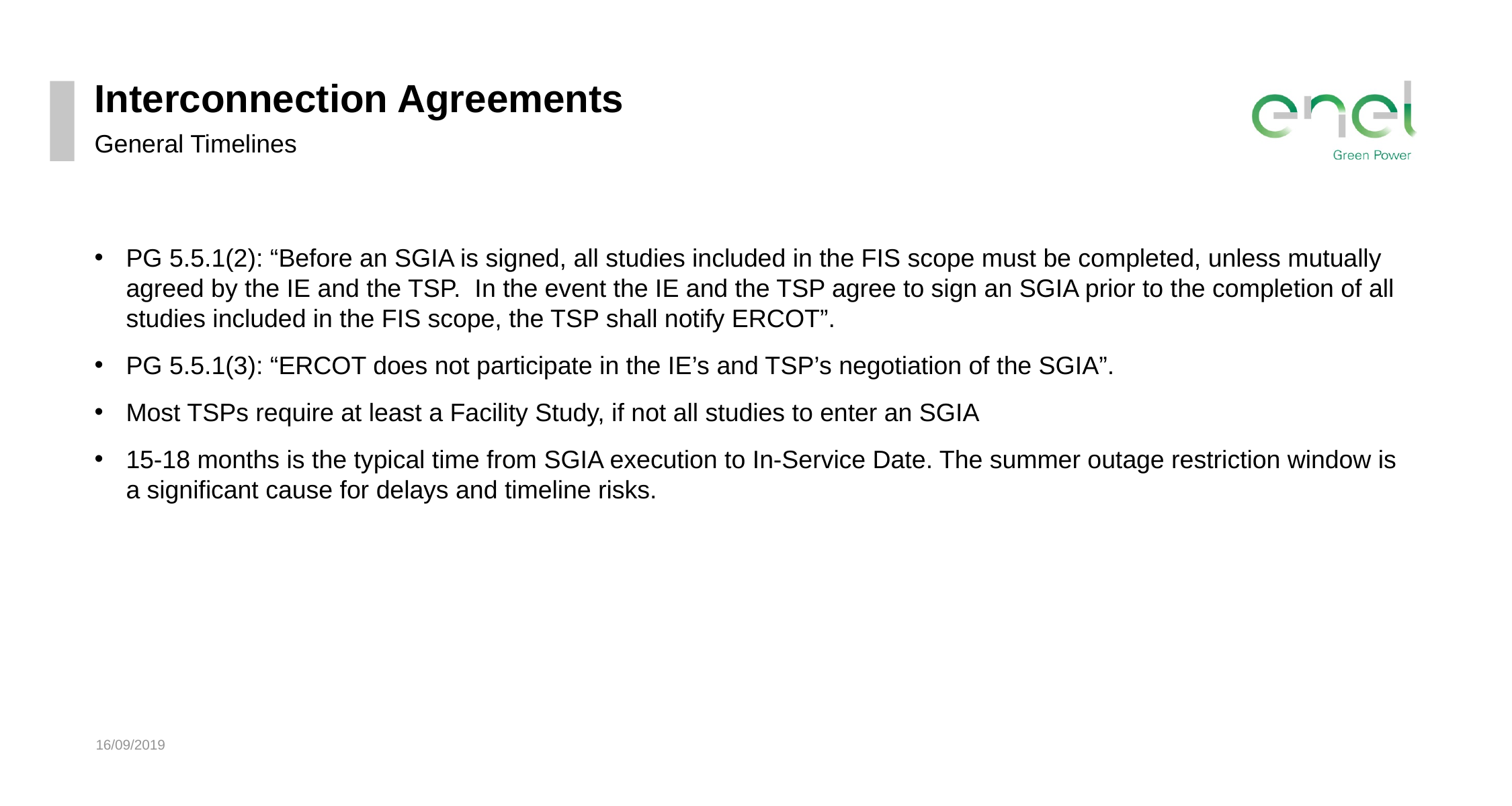

# Interconnection Agreements
General Timelines
PG 5.5.1(2): “Before an SGIA is signed, all studies included in the FIS scope must be completed, unless mutually agreed by the IE and the TSP.  In the event the IE and the TSP agree to sign an SGIA prior to the completion of all studies included in the FIS scope, the TSP shall notify ERCOT”.
PG 5.5.1(3): “ERCOT does not participate in the IE’s and TSP’s negotiation of the SGIA”.
Most TSPs require at least a Facility Study, if not all studies to enter an SGIA
15-18 months is the typical time from SGIA execution to In-Service Date. The summer outage restriction window is a significant cause for delays and timeline risks.

16/09/2019